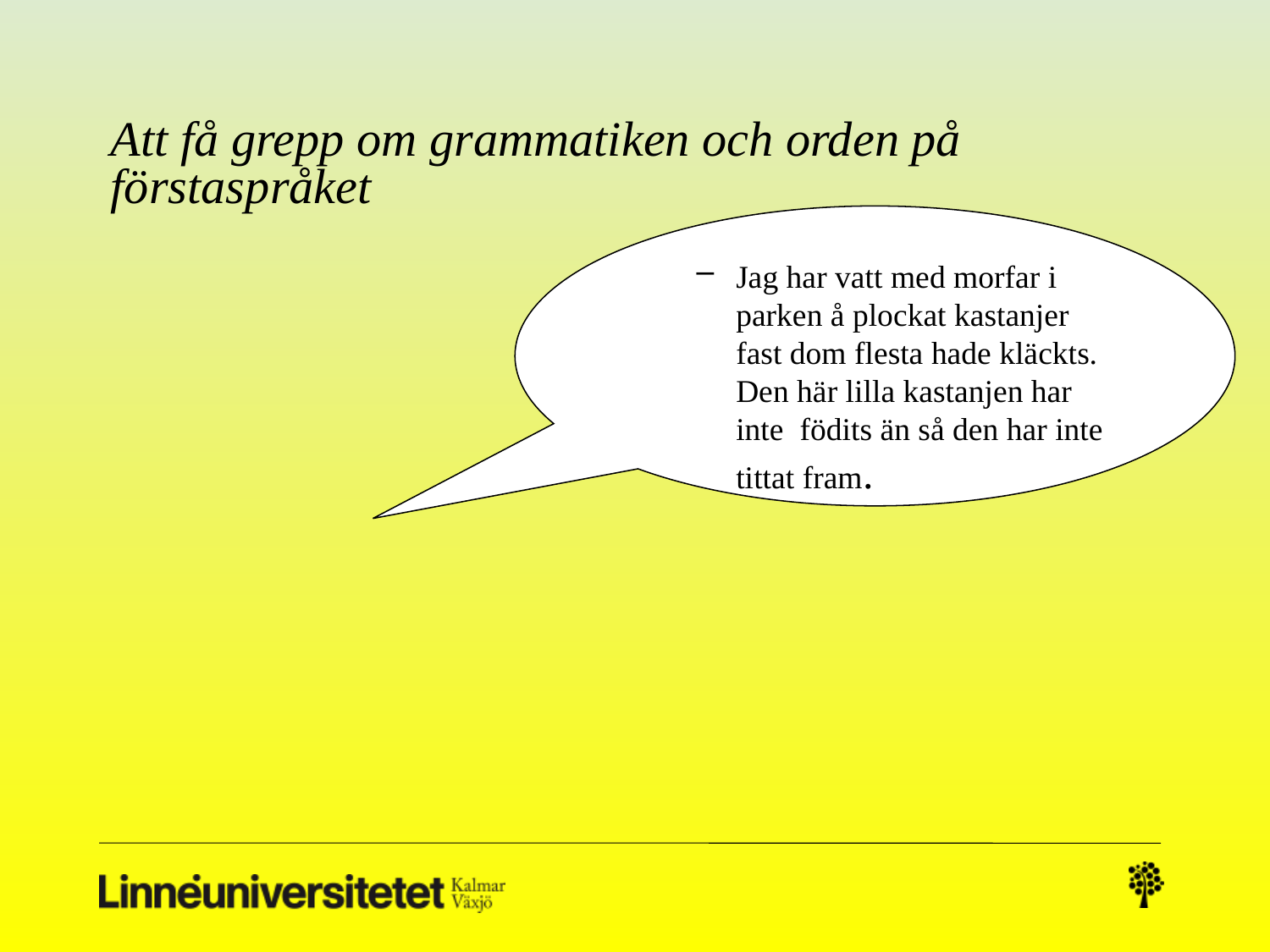

# Att få grepp om grammatiken och orden på förstaspråket
Jag har vatt med morfar i parken å plockat kastanjer fast dom flesta hade kläckts. Den här lilla kastanjen har inte  födits än så den har inte tittat fram.